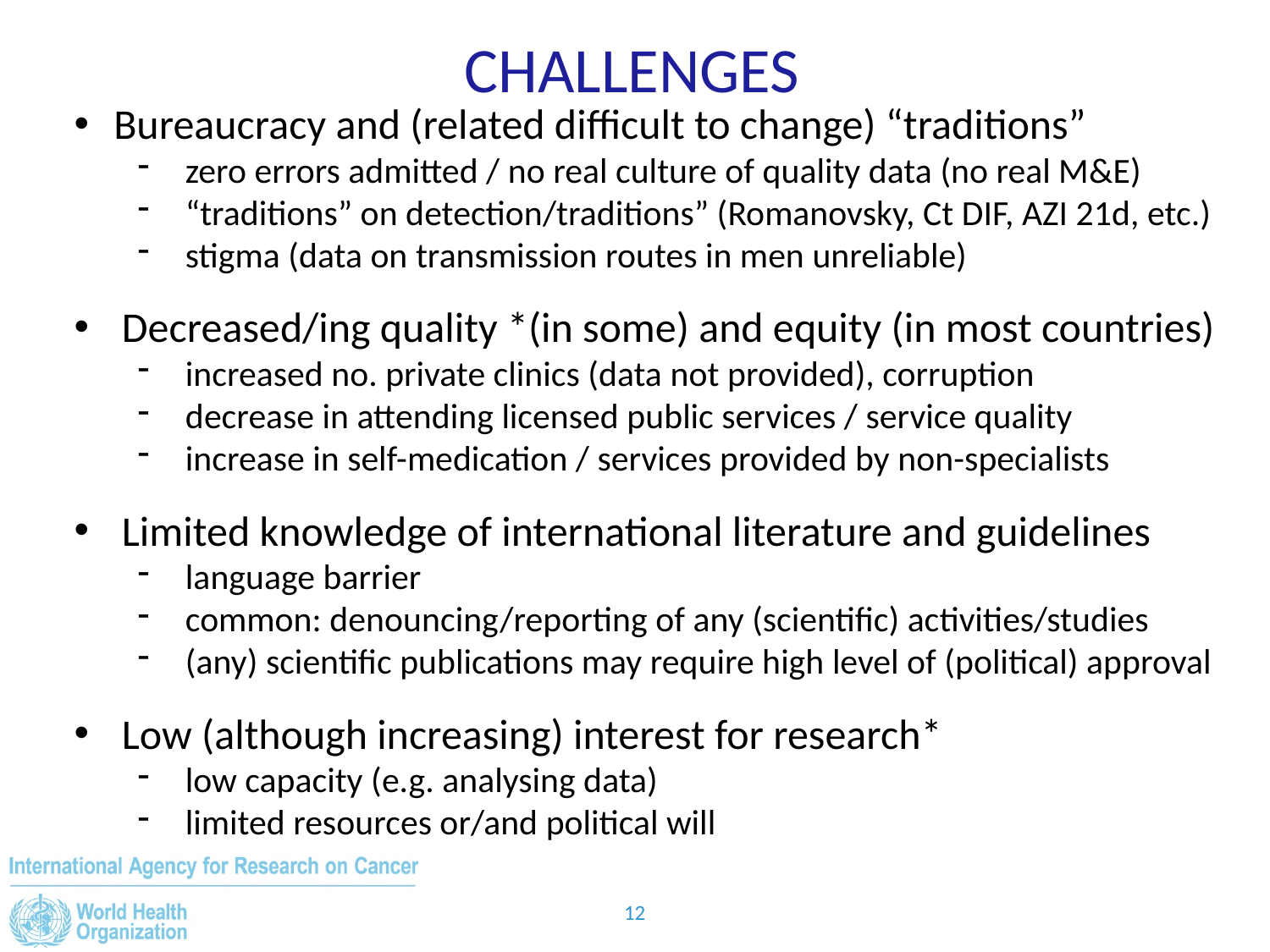

Challenges
Bureaucracy and (related difficult to change) “traditions”
zero errors admitted / no real culture of quality data (no real M&E)
“traditions” on detection/traditions” (Romanovsky, Ct DIF, AZI 21d, etc.)
stigma (data on transmission routes in men unreliable)
Decreased/ing quality *(in some) and equity (in most countries)
increased no. private clinics (data not provided), corruption
decrease in attending licensed public services / service quality
increase in self-medication / services provided by non-specialists
Limited knowledge of international literature and guidelines
language barrier
common: denouncing/reporting of any (scientific) activities/studies
(any) scientific publications may require high level of (political) approval
Low (although increasing) interest for research*
low capacity (e.g. analysing data)
limited resources or/and political will
12